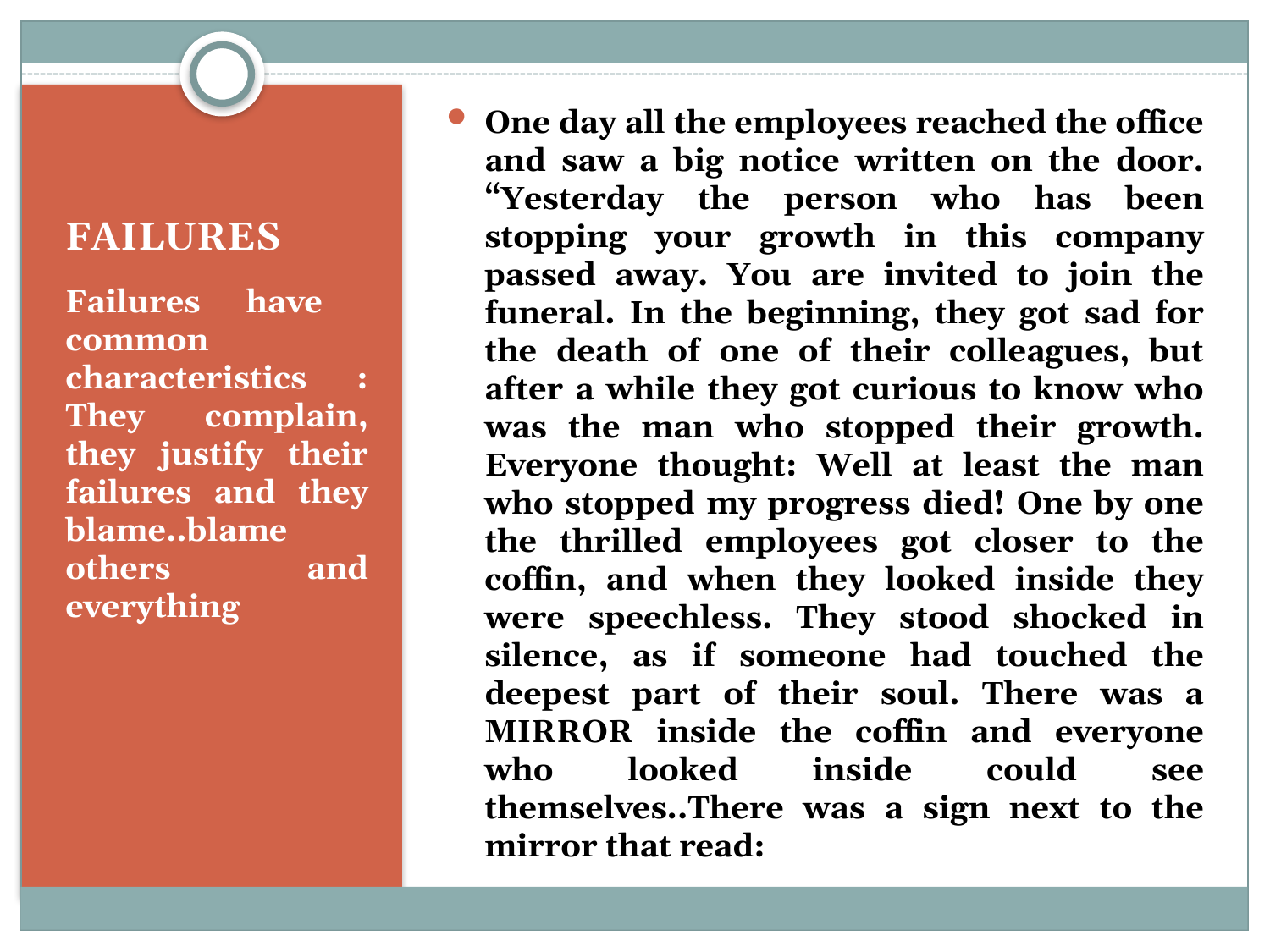

One day all the employees reached the office and saw a big notice written on the door. “Yesterday the person who has been stopping your growth in this company passed away. You are invited to join the funeral. In the beginning, they got sad for the death of one of their colleagues, but after a while they got curious to know who was the man who stopped their growth. Everyone thought: Well at least the man who stopped my progress died! One by one the thrilled employees got closer to the coffin, and when they looked inside they were speechless. They stood shocked in silence, as if someone had touched the deepest part of their soul. There was a MIRROR inside the coffin and everyone who looked inside could see themselves..There was a sign next to the mirror that read:
# FAILURES
Failures have  common characteristics : They complain, they justify their failures and they blame..blame others and everything